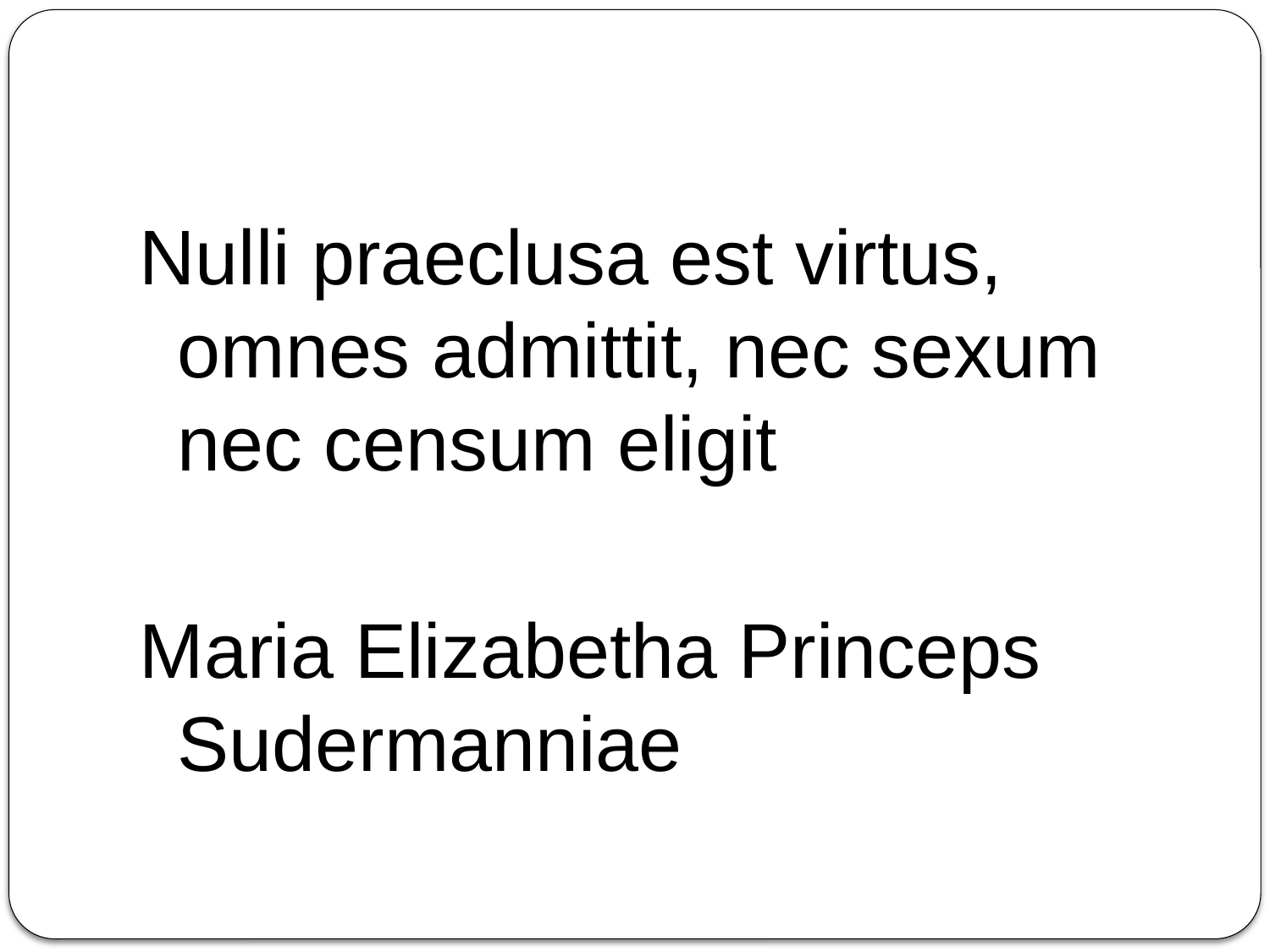

Nulli praeclusa est virtus, omnes admittit, nec sexum nec censum eligit

Maria Elizabetha Princeps Sudermanniae